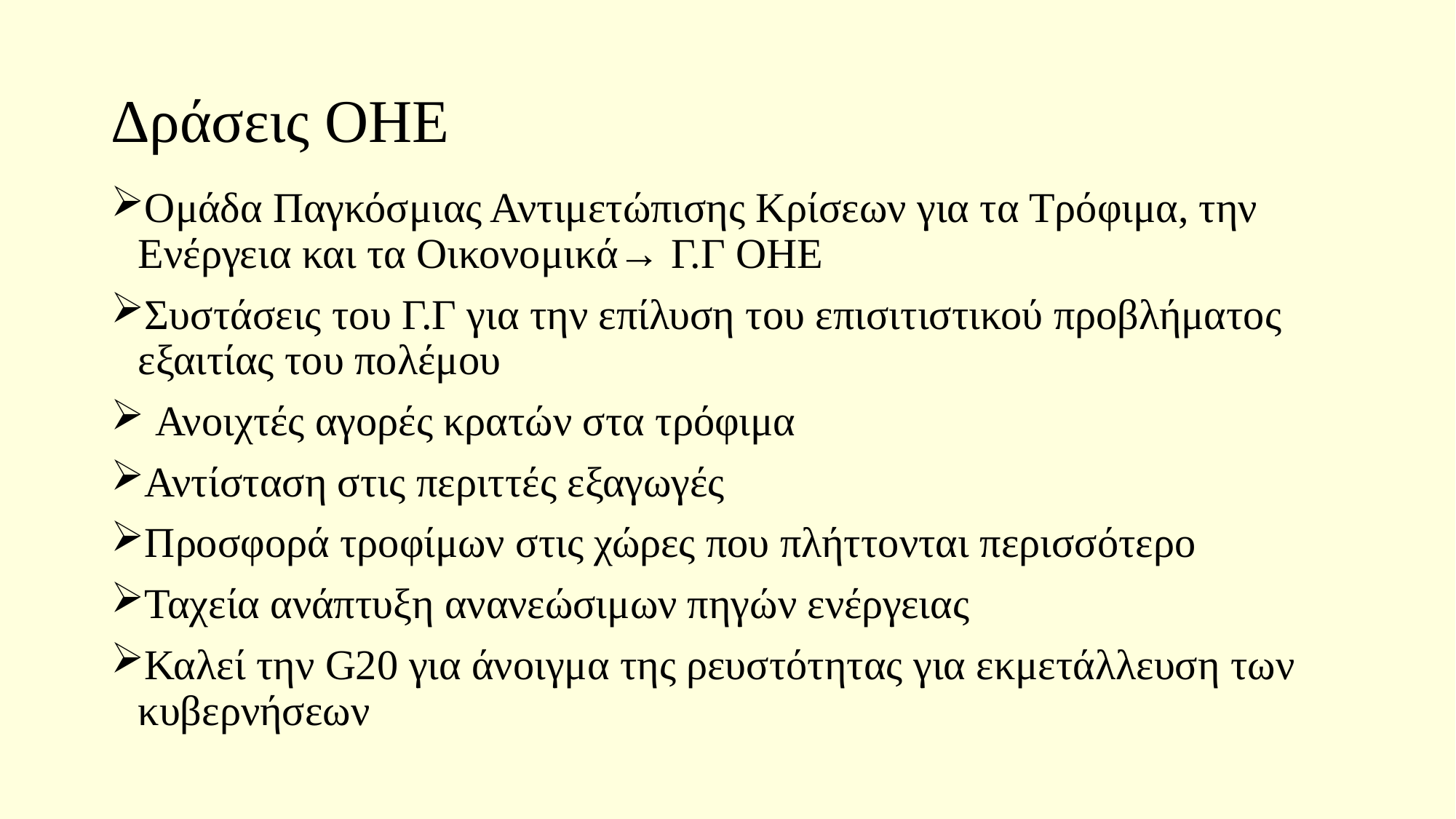

# Δράσεις ΟΗΕ
Ομάδα Παγκόσμιας Αντιμετώπισης Κρίσεων για τα Τρόφιμα, την Ενέργεια και τα Οικονομικά→ Γ.Γ ΟΗΕ
Συστάσεις του Γ.Γ για την επίλυση του επισιτιστικού προβλήματος εξαιτίας του πολέμου
 Ανοιχτές αγορές κρατών στα τρόφιμα
Αντίσταση στις περιττές εξαγωγές
Προσφορά τροφίμων στις χώρες που πλήττονται περισσότερο
Ταχεία ανάπτυξη ανανεώσιμων πηγών ενέργειας
Καλεί την G20 για άνοιγμα της ρευστότητας για εκμετάλλευση των κυβερνήσεων